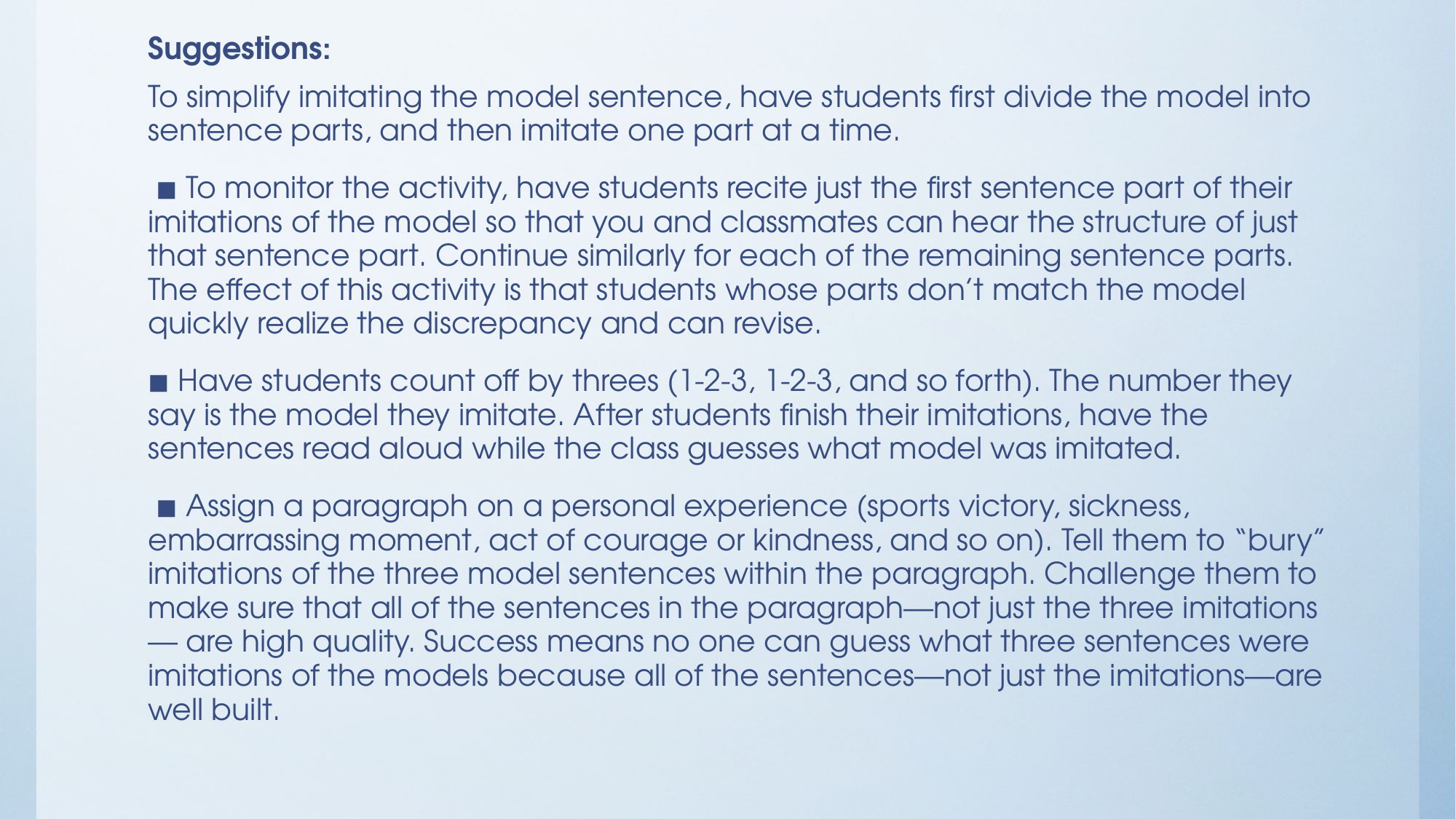

# Suggestions:
To simplify imitating the model sentence, have students first divide the model into sentence parts, and then imitate one part at a time.
 ■ To monitor the activity, have students recite just the first sentence part of their imitations of the model so that you and classmates can hear the structure of just that sentence part. Continue similarly for each of the remaining sentence parts. The effect of this activity is that students whose parts don’t match the model quickly realize the discrepancy and can revise.
■ Have students count off by threes (1-2-3, 1-2-3, and so forth). The number they say is the model they imitate. After students finish their imitations, have the sentences read aloud while the class guesses what model was imitated.
 ■ Assign a paragraph on a personal experience (sports victory, sickness, embarrassing moment, act of courage or kindness, and so on). Tell them to “bury” imitations of the three model sentences within the paragraph. Challenge them to make sure that all of the sentences in the paragraph—not just the three imitations— are high quality. Success means no one can guess what three sentences were imitations of the models because all of the sentences—not just the imitations—are well built.